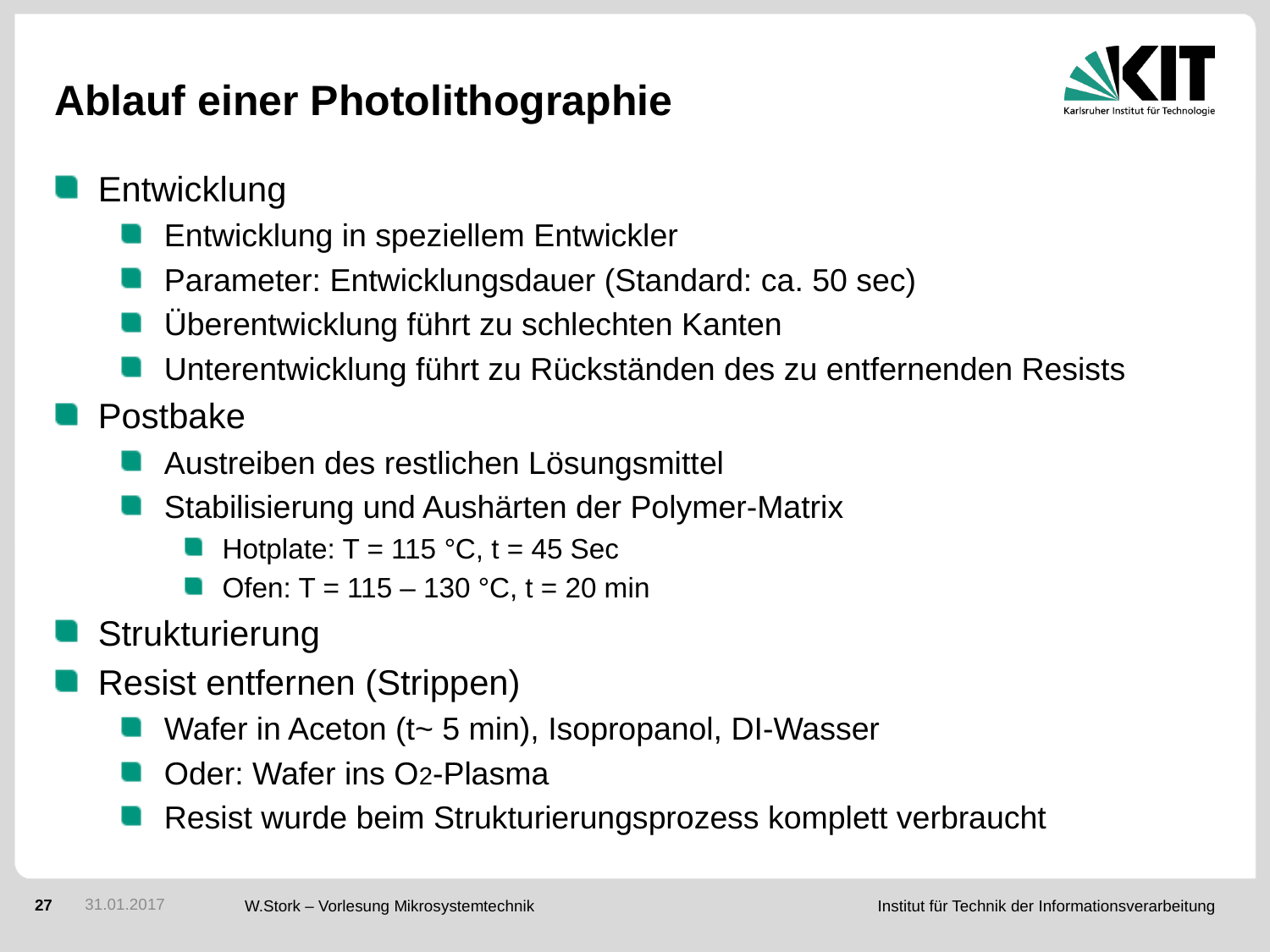

# Ablauf einer Photolithographie
Entwicklung
Entwicklung in speziellem Entwickler
Parameter: Entwicklungsdauer (Standard: ca. 50 sec)
Überentwicklung führt zu schlechten Kanten
Unterentwicklung führt zu Rückständen des zu entfernenden Resists
Postbake
Austreiben des restlichen Lösungsmittel
Stabilisierung und Aushärten der Polymer-Matrix
Hotplate: T = 115 °C, t = 45 Sec
Ofen: T = 115 – 130 °C, t = 20 min
Strukturierung
Resist entfernen (Strippen)
Wafer in Aceton (t~ 5 min), Isopropanol, DI-Wasser
Oder: Wafer ins O2-Plasma
Resist wurde beim Strukturierungsprozess komplett verbraucht
31.01.2017